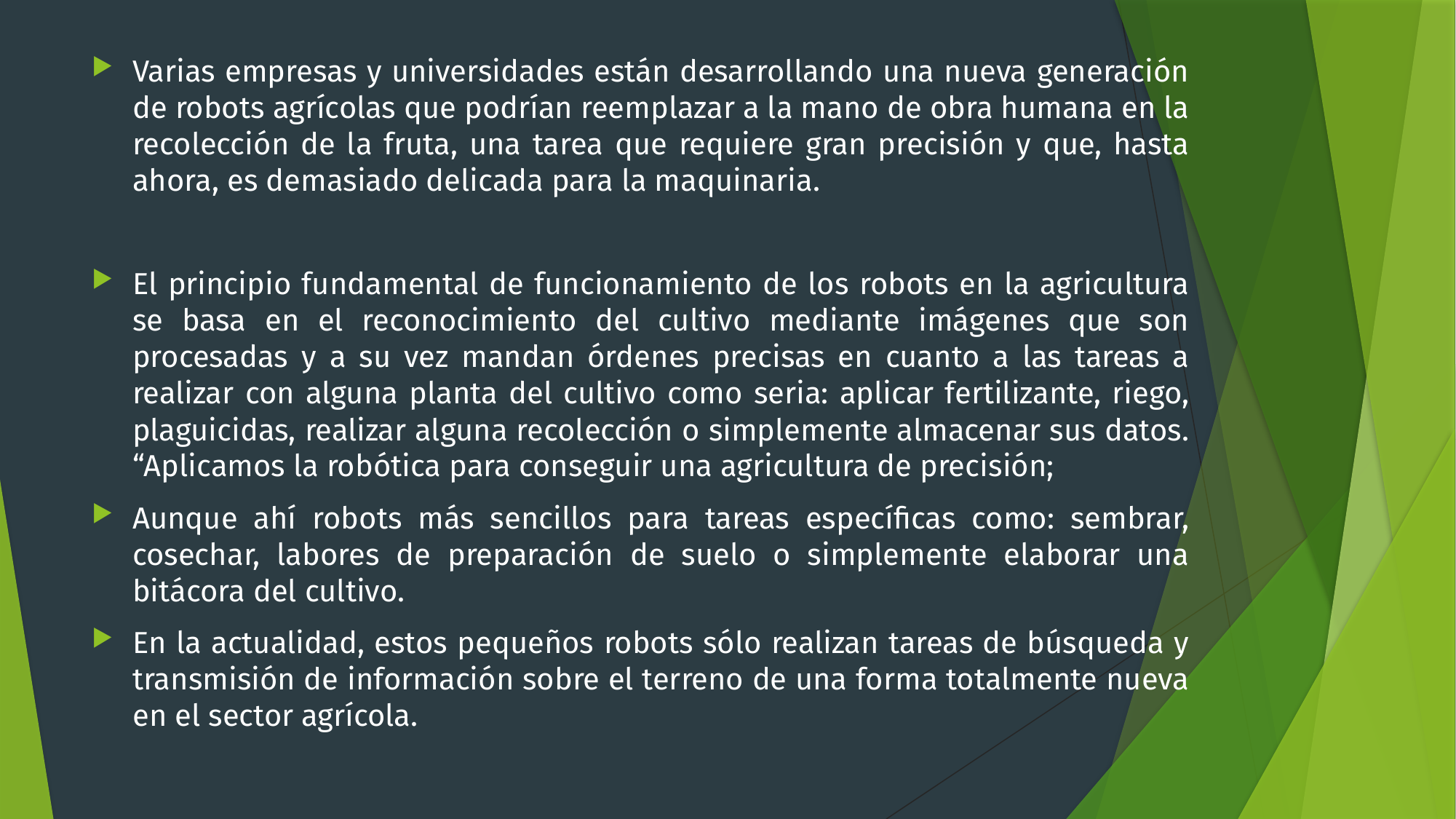

Varias empresas y universidades están desarrollando una nueva generación de robots agrícolas que podrían reemplazar a la mano de obra humana en la recolección de la fruta, una tarea que requiere gran precisión y que, hasta ahora, es demasiado delicada para la maquinaria.

El principio fundamental de funcionamiento de los robots en la agricultura se basa en el reconocimiento del cultivo mediante imágenes que son procesadas y a su vez mandan órdenes precisas en cuanto a las tareas a realizar con alguna planta del cultivo como seria: aplicar fertilizante, riego, plaguicidas, realizar alguna recolección o simplemente almacenar sus datos. “Aplicamos la robótica para conseguir una agricultura de precisión;
Aunque ahí robots más sencillos para tareas específicas como: sembrar, cosechar, labores de preparación de suelo o simplemente elaborar una bitácora del cultivo.
En la actualidad, estos pequeños robots sólo realizan tareas de búsqueda y transmisión de información sobre el terreno de una forma totalmente nueva en el sector agrícola.